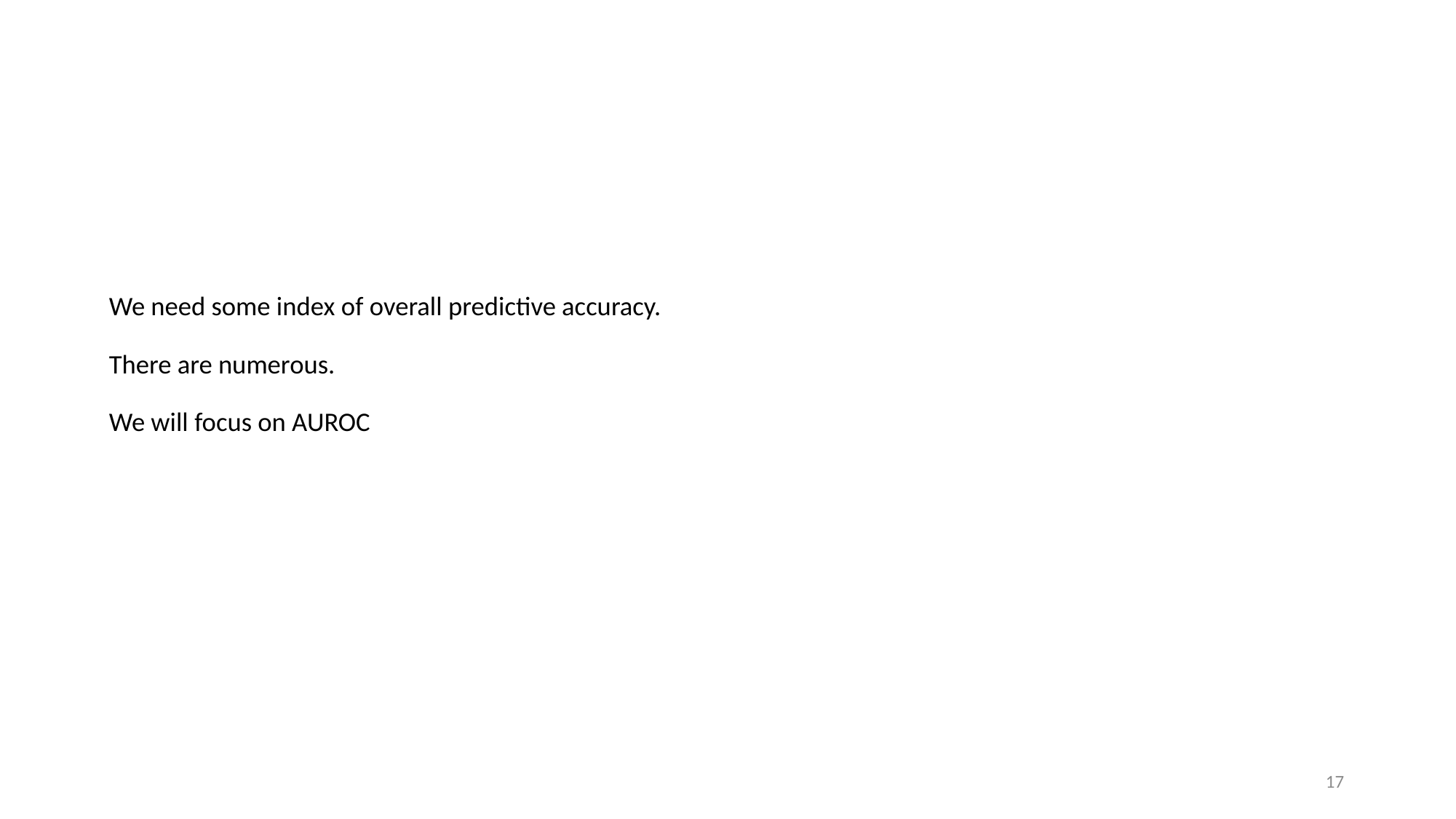

# We need some index of overall predictive accuracy. There are numerous. We will focus on AUROC
17